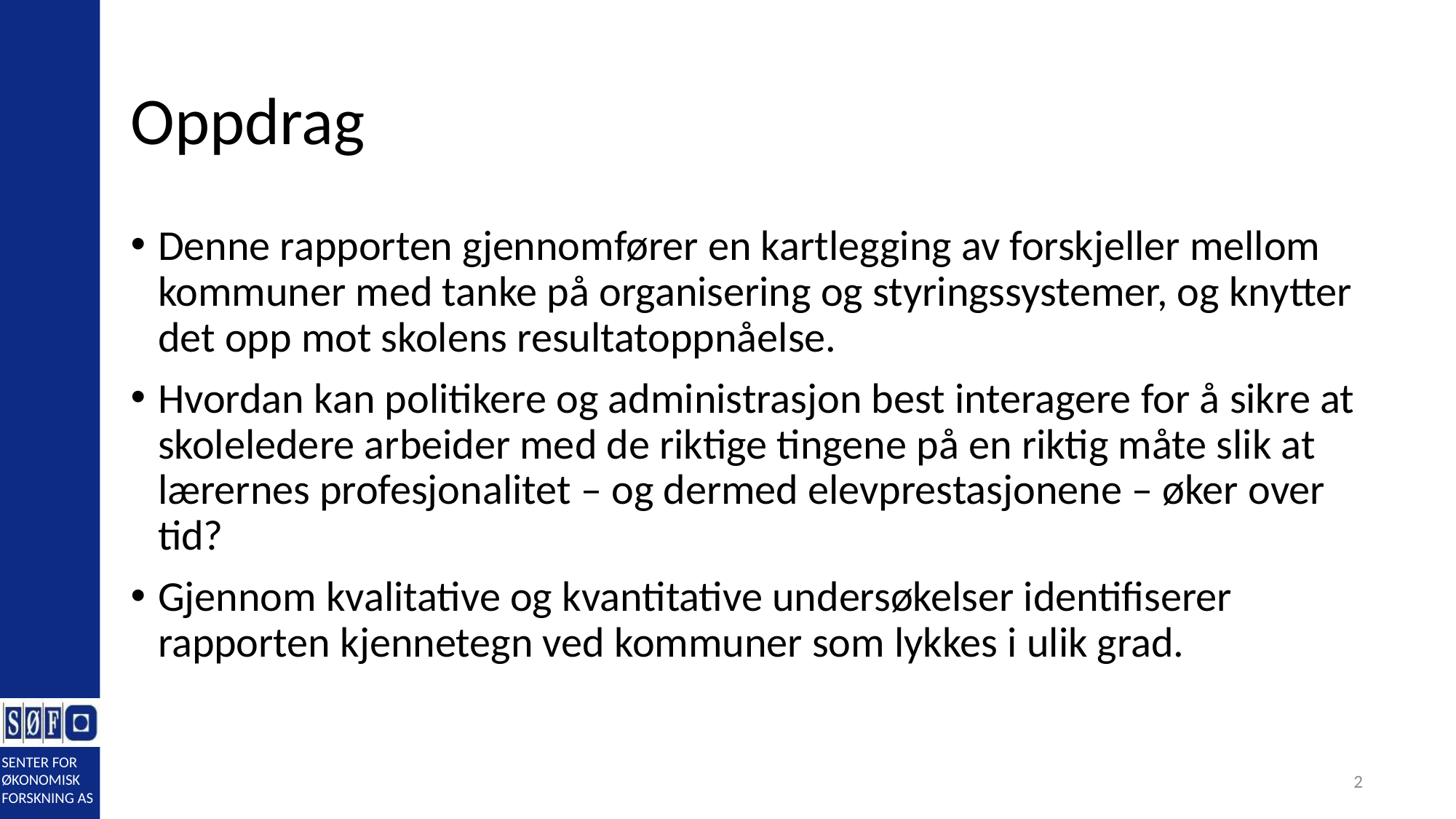

# Oppdrag
Denne rapporten gjennomfører en kartlegging av forskjeller mellom kommuner med tanke på organisering og styringssystemer, og knytter det opp mot skolens resultatoppnåelse.
Hvordan kan politikere og administrasjon best interagere for å sikre at skoleledere arbeider med de riktige tingene på en riktig måte slik at lærernes profesjonalitet – og dermed elevprestasjonene – øker over tid?
Gjennom kvalitative og kvantitative undersøkelser identifiserer rapporten kjennetegn ved kommuner som lykkes i ulik grad.
2